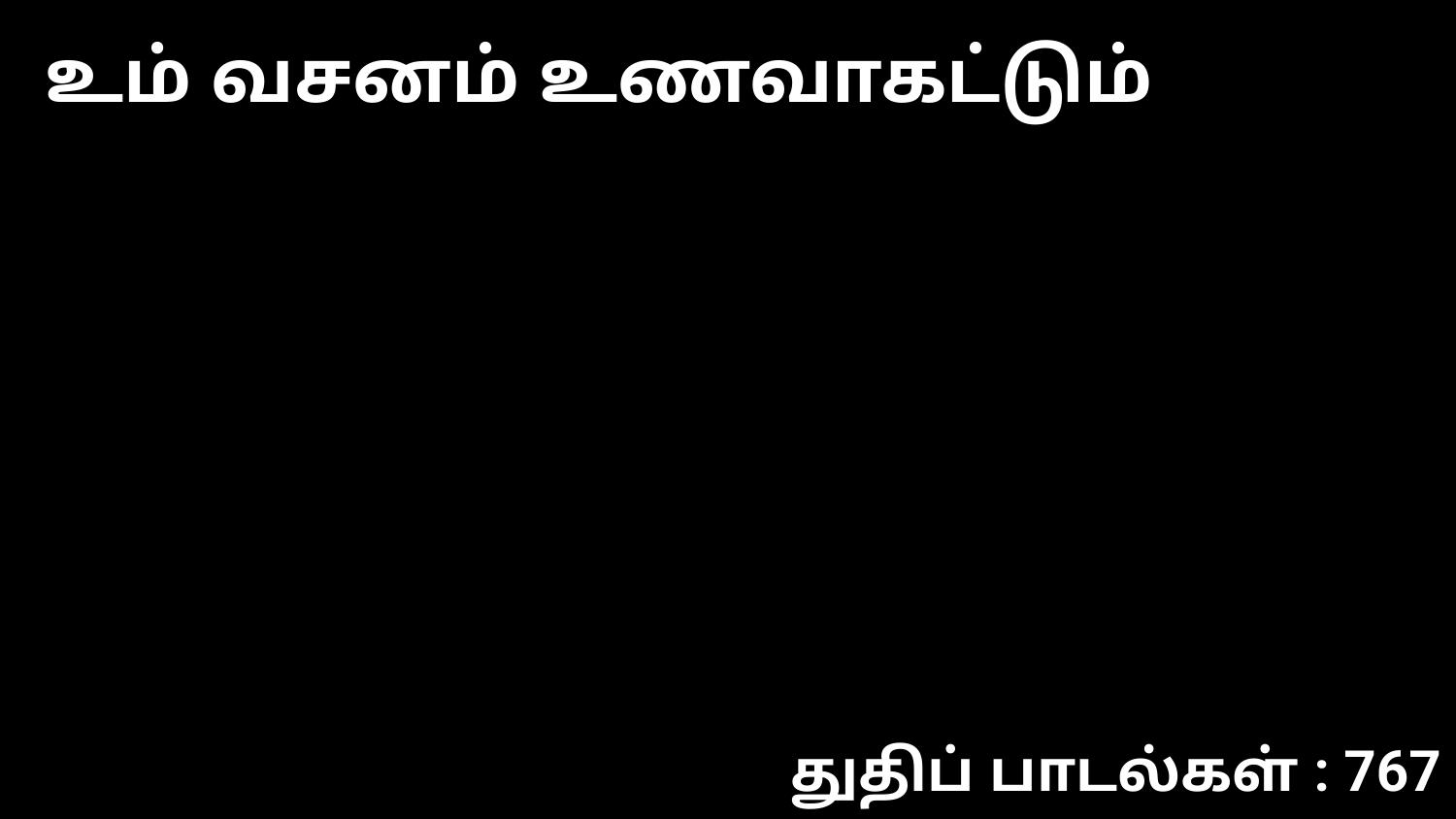

உம் வசனம் உணவாகட்டும்
துதிப் பாடல்கள் : 767